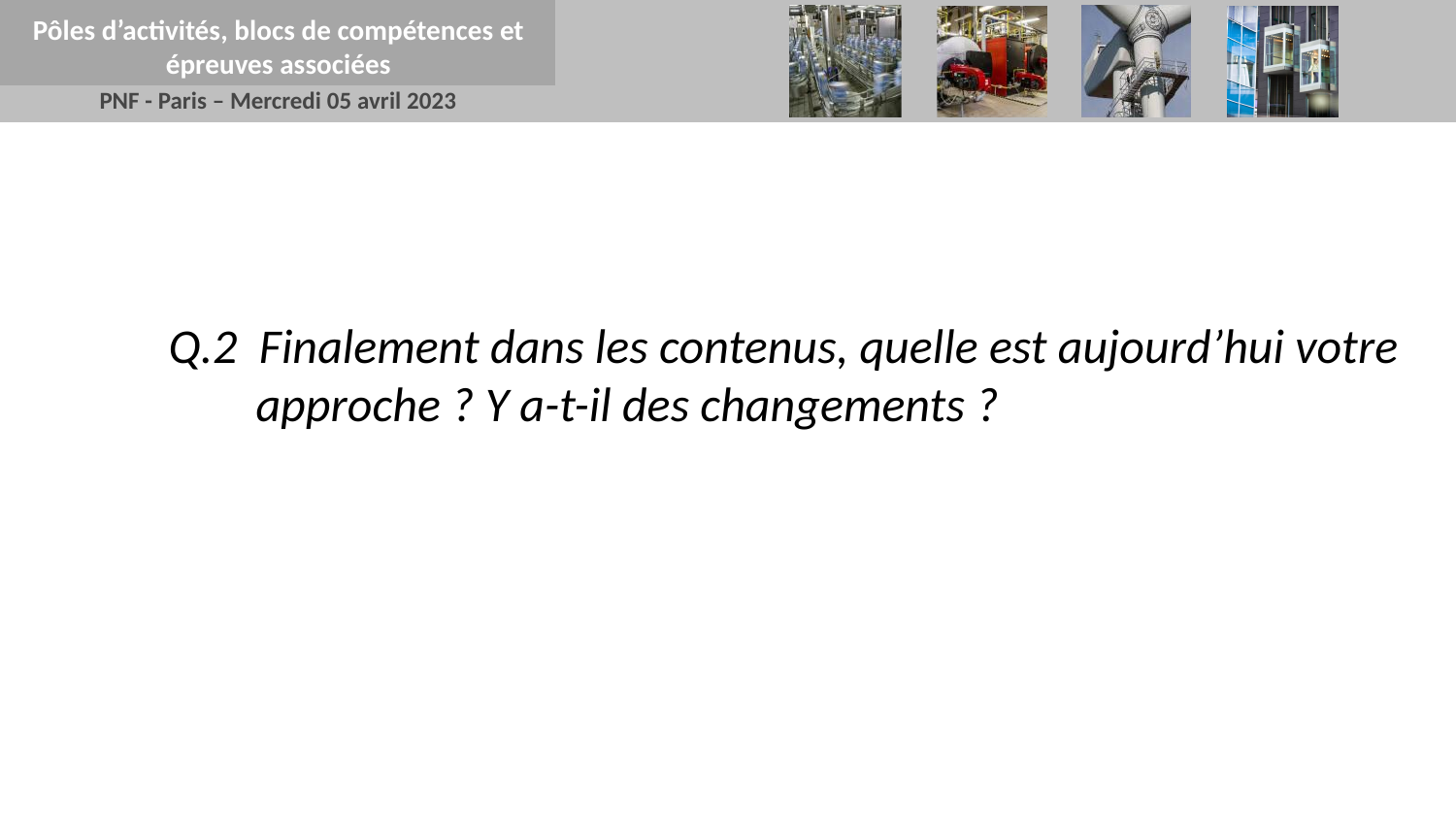

Pôles d’activités, blocs de compétences et épreuves associées
Q.2  Finalement dans les contenus, quelle est aujourd’hui votre
        approche ? Y a-t-il des changements ?